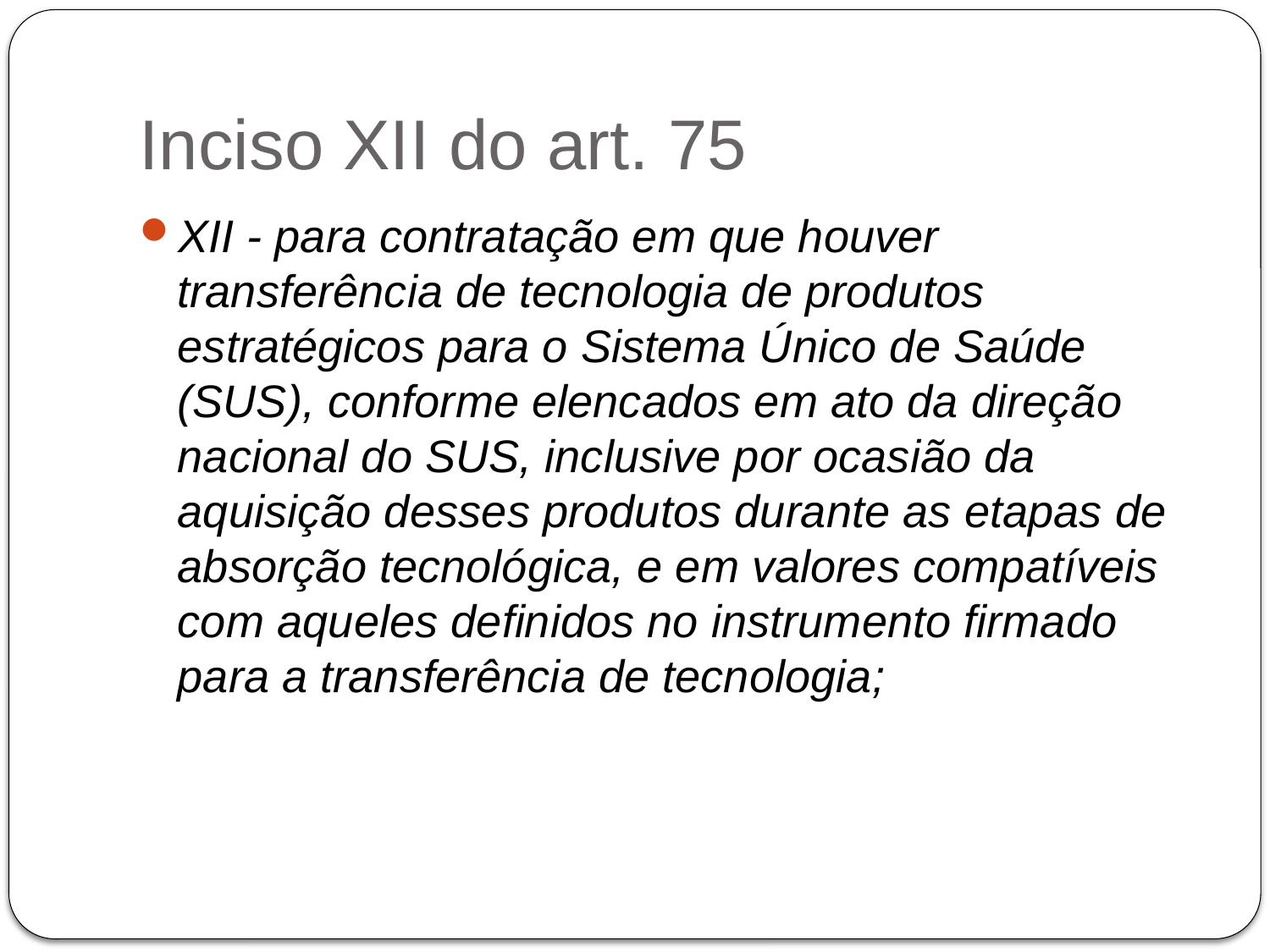

# Inciso XII do art. 75
XII - para contratação em que houver transferência de tecnologia de produtos estratégicos para o Sistema Único de Saúde (SUS), conforme elencados em ato da direção nacional do SUS, inclusive por ocasião da aquisição desses produtos durante as etapas de absorção tecnológica, e em valores compatíveis com aqueles definidos no instrumento firmado para a transferência de tecnologia;